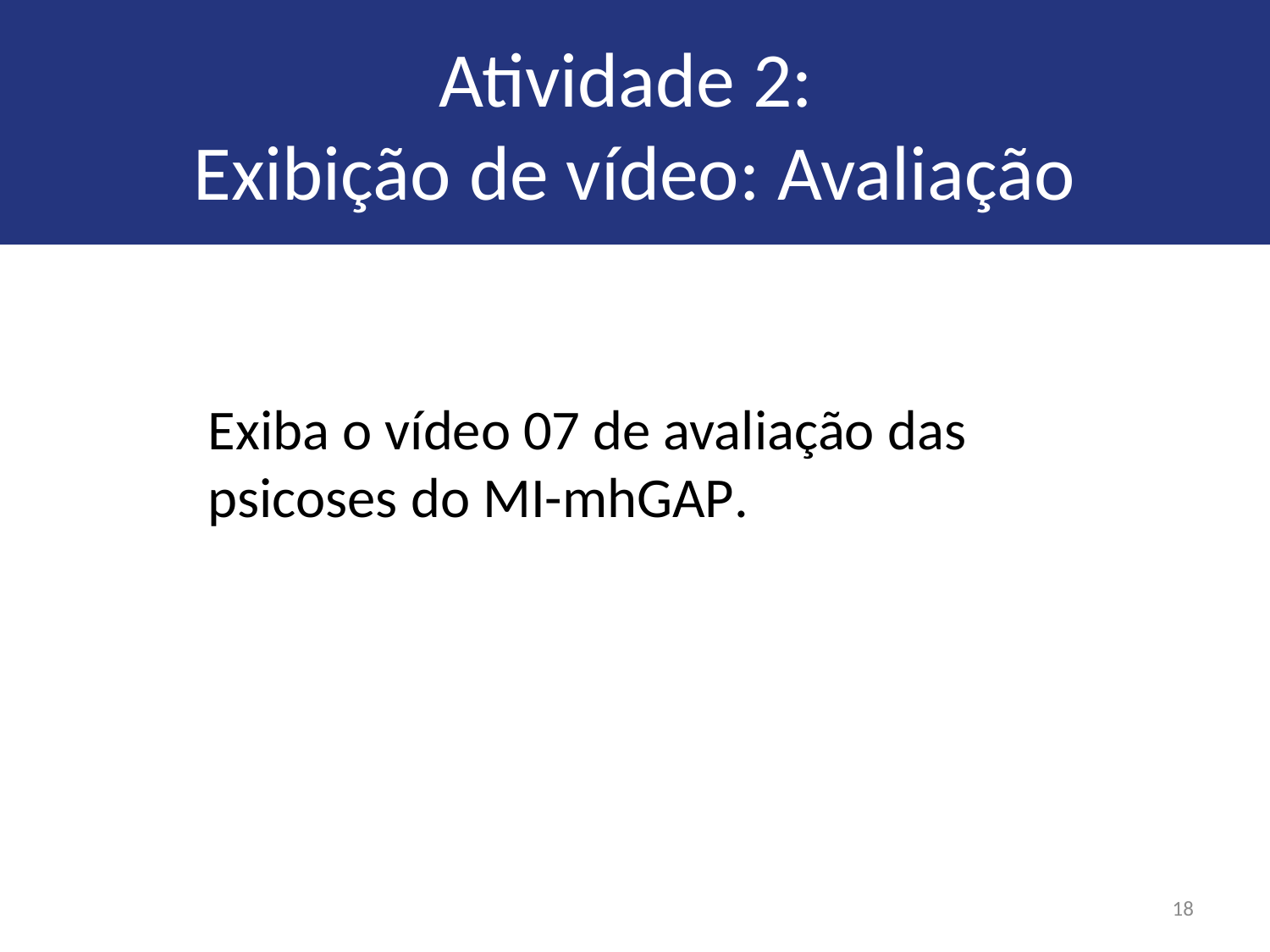

# Atividade 2: Exibição de vídeo: Avaliação
Exiba o vídeo 07 de avaliação das psicoses do MI-mhGAP.

18